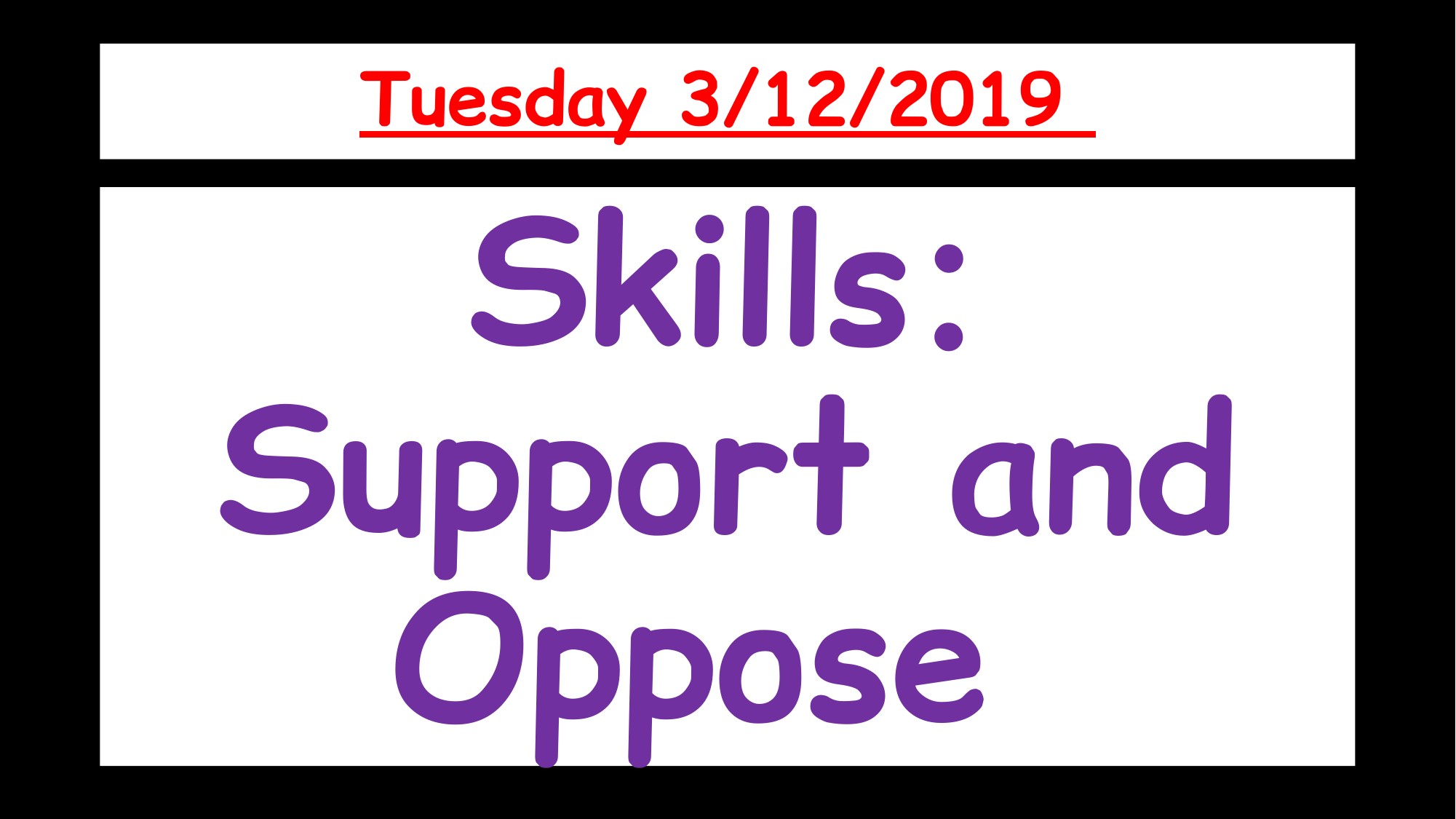

# Tuesday 3/12/2019
Skills: Support and Oppose